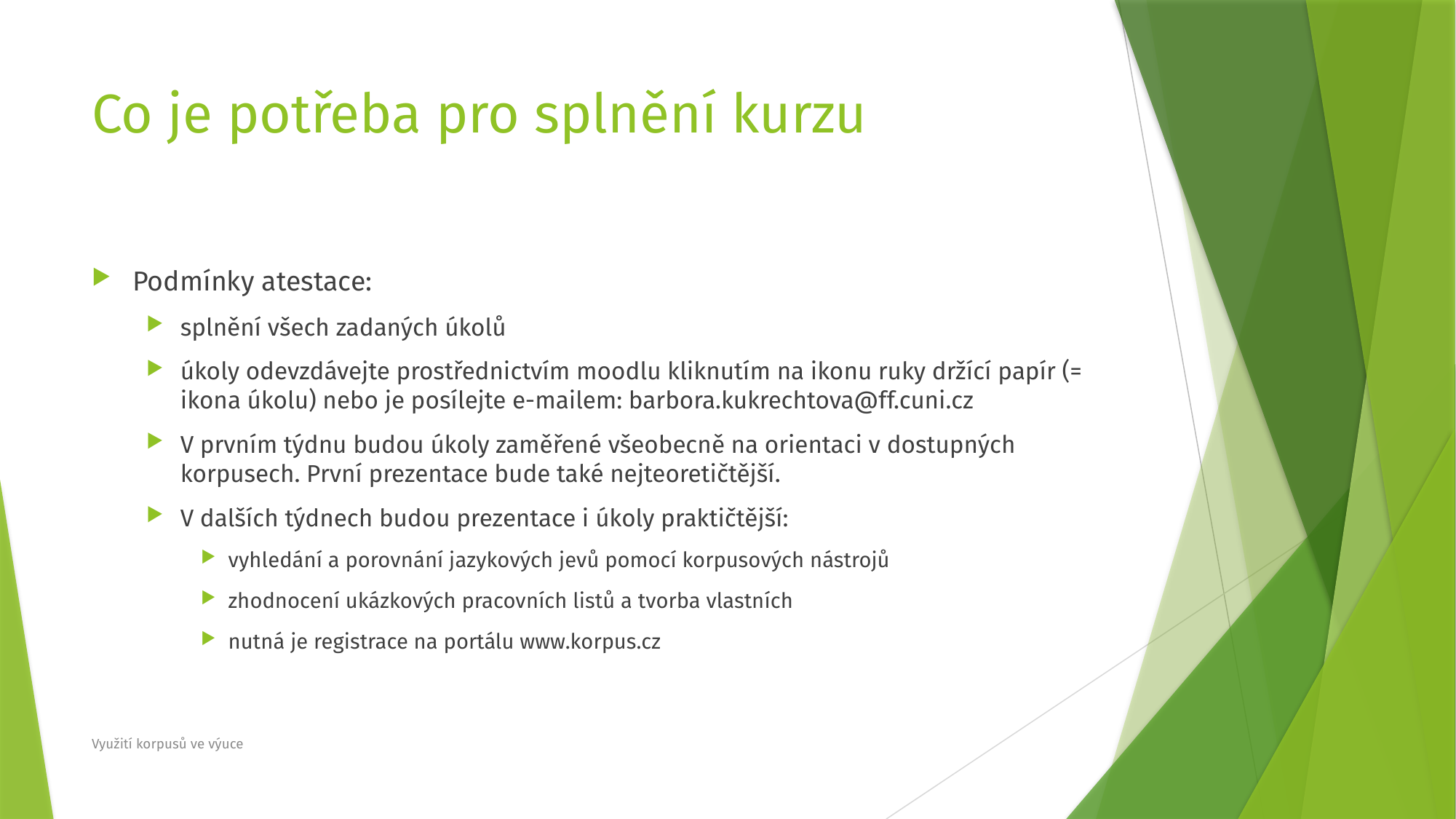

# Co je potřeba pro splnění kurzu
Podmínky atestace:
splnění všech zadaných úkolů
úkoly odevzdávejte prostřednictvím moodlu kliknutím na ikonu ruky držící papír (= ikona úkolu) nebo je posílejte e-mailem: barbora.kukrechtova@ff.cuni.cz
V prvním týdnu budou úkoly zaměřené všeobecně na orientaci v dostupných korpusech. První prezentace bude také nejteoretičtější.
V dalších týdnech budou prezentace i úkoly praktičtější:
vyhledání a porovnání jazykových jevů pomocí korpusových nástrojů
zhodnocení ukázkových pracovních listů a tvorba vlastních
nutná je registrace na portálu www.korpus.cz

Využití korpusů ve výuce